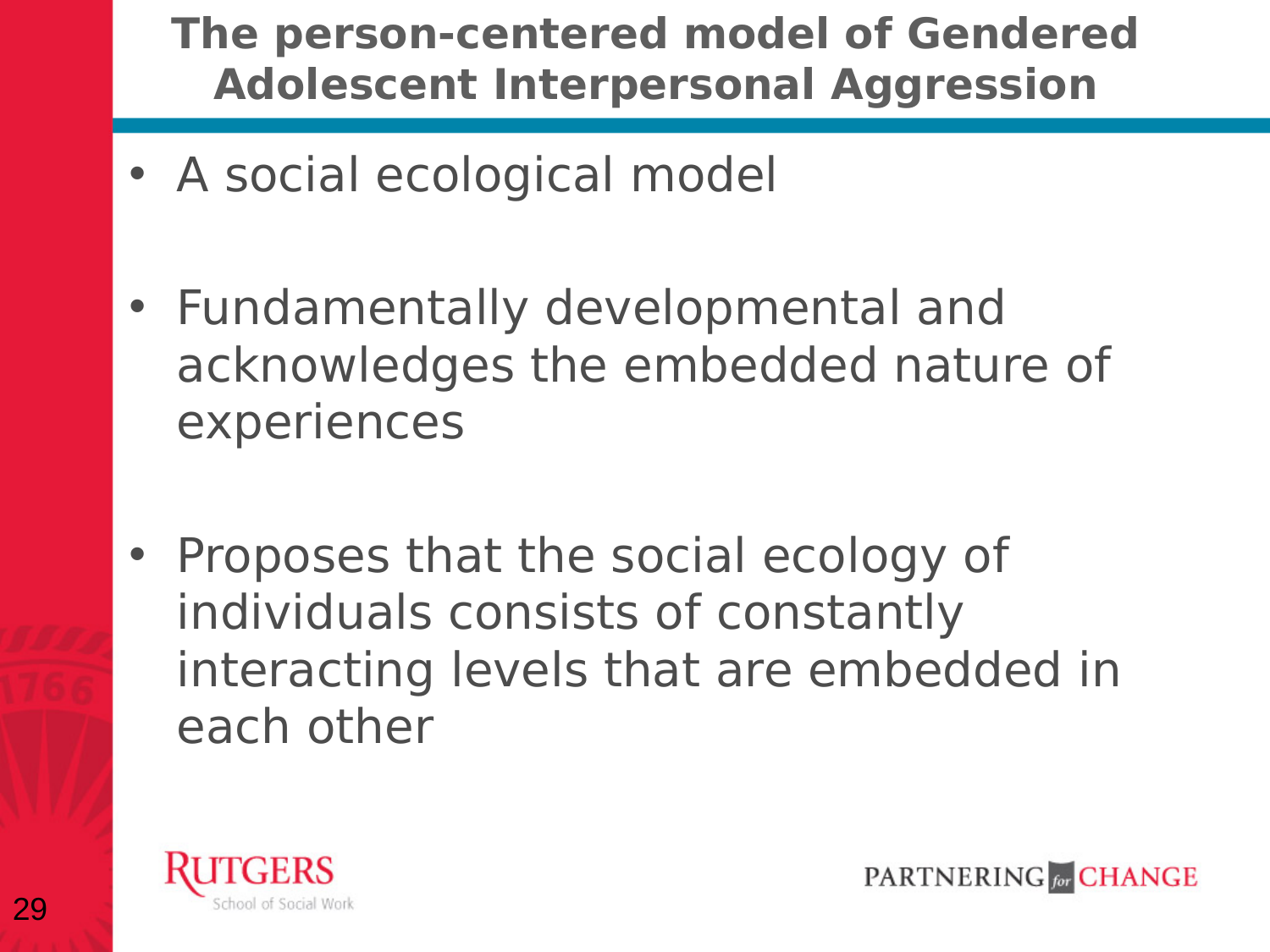

# The person-centered model of Gendered Adolescent Interpersonal Aggression
A social ecological model

Fundamentally developmental and acknowledges the embedded nature of experiences

Proposes that the social ecology of individuals consists of constantly interacting levels that are embedded in each other
29